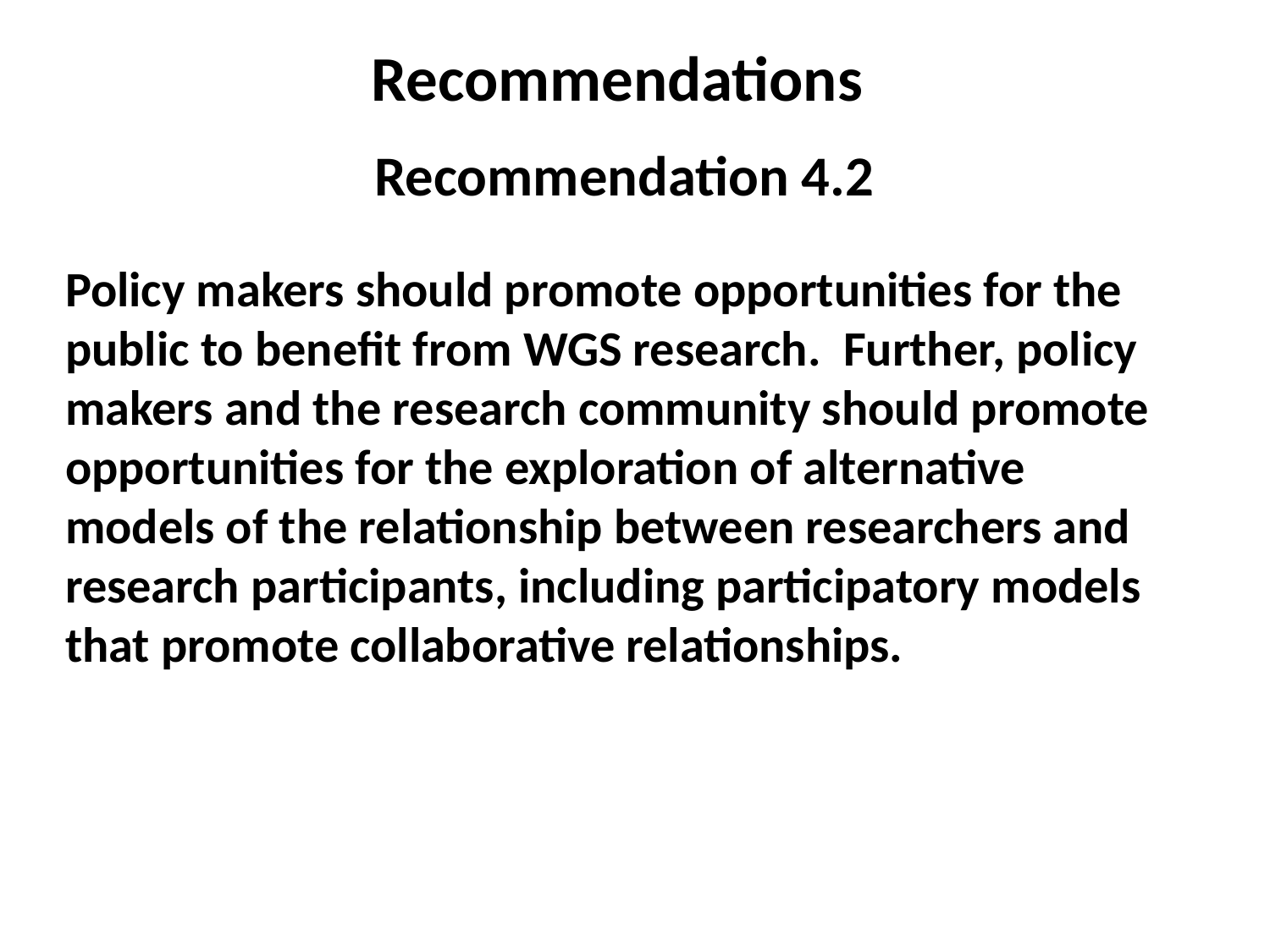

Recommendations

Recommendation 4.2

Policy makers should promote opportunities for the public to benefit from WGS research.  Further, policy makers and the research community should promote opportunities for the exploration of alternative models of the relationship between researchers and research participants, including participatory models that promote collaborative relationships.